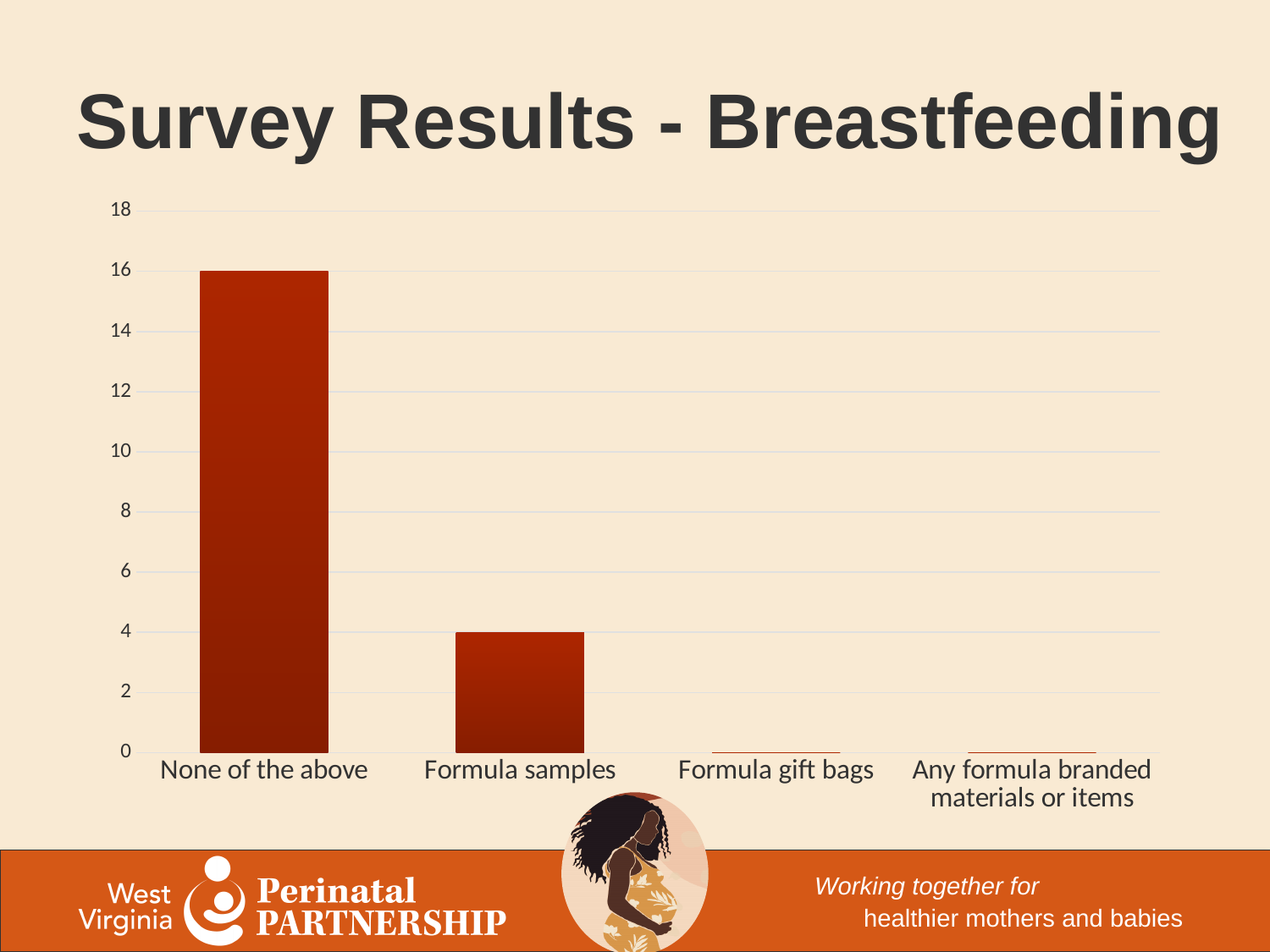

# Survey Results - Breastfeeding

### Chart

| Category |  |
|---|---|
| None of the above | 16.0 |
| Formula samples | 4.0 |
| Formula gift bags | 0.0 |
| Any formula branded materials or items | 0.0 |